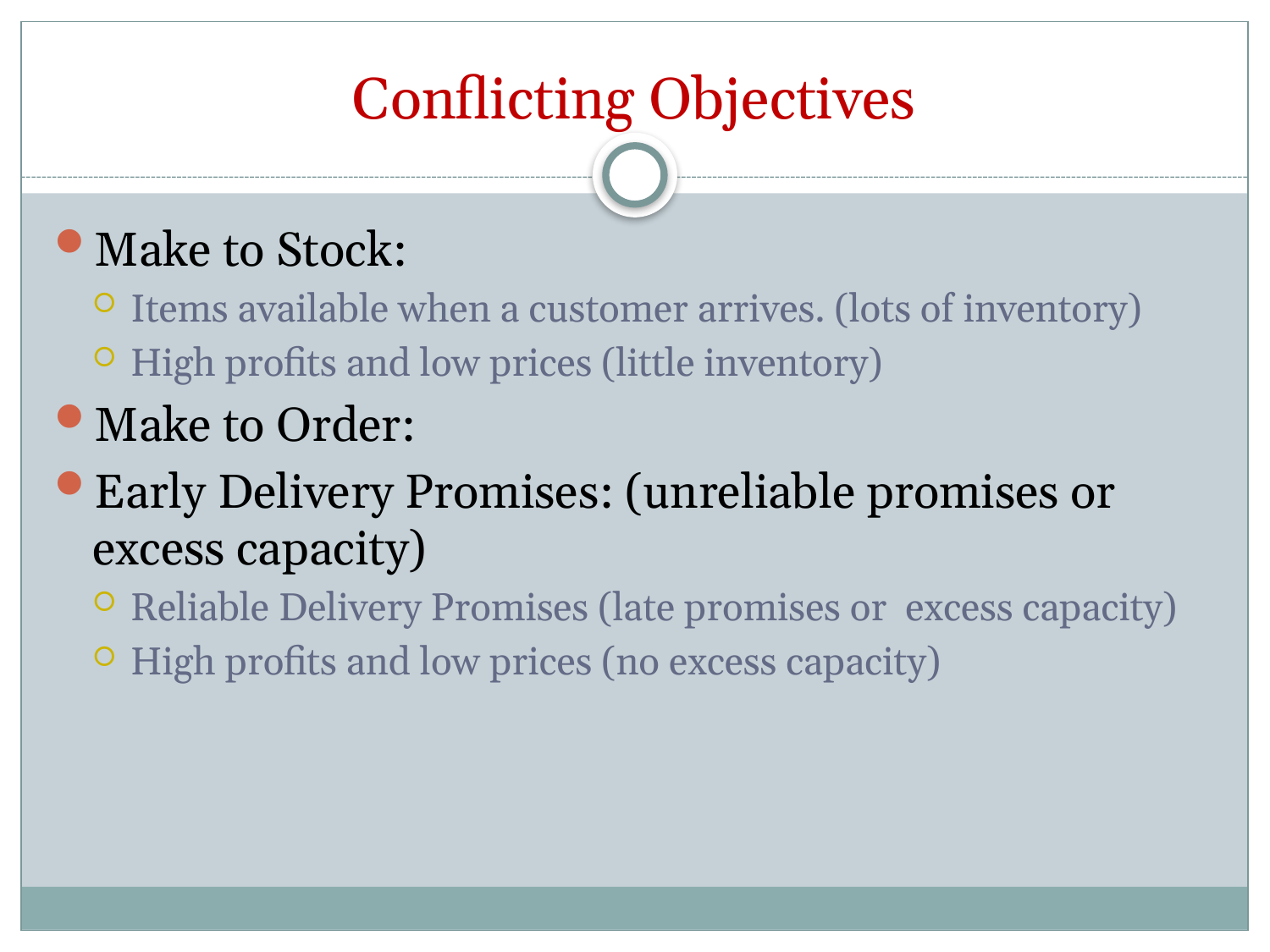

# Conflicting Objectives
Make to Stock:
Items available when a customer arrives. (lots of inventory)
High profits and low prices (little inventory)
Make to Order:
Early Delivery Promises: (unreliable promises or excess capacity)
Reliable Delivery Promises (late promises or  excess capacity)
High profits and low prices (no excess capacity)